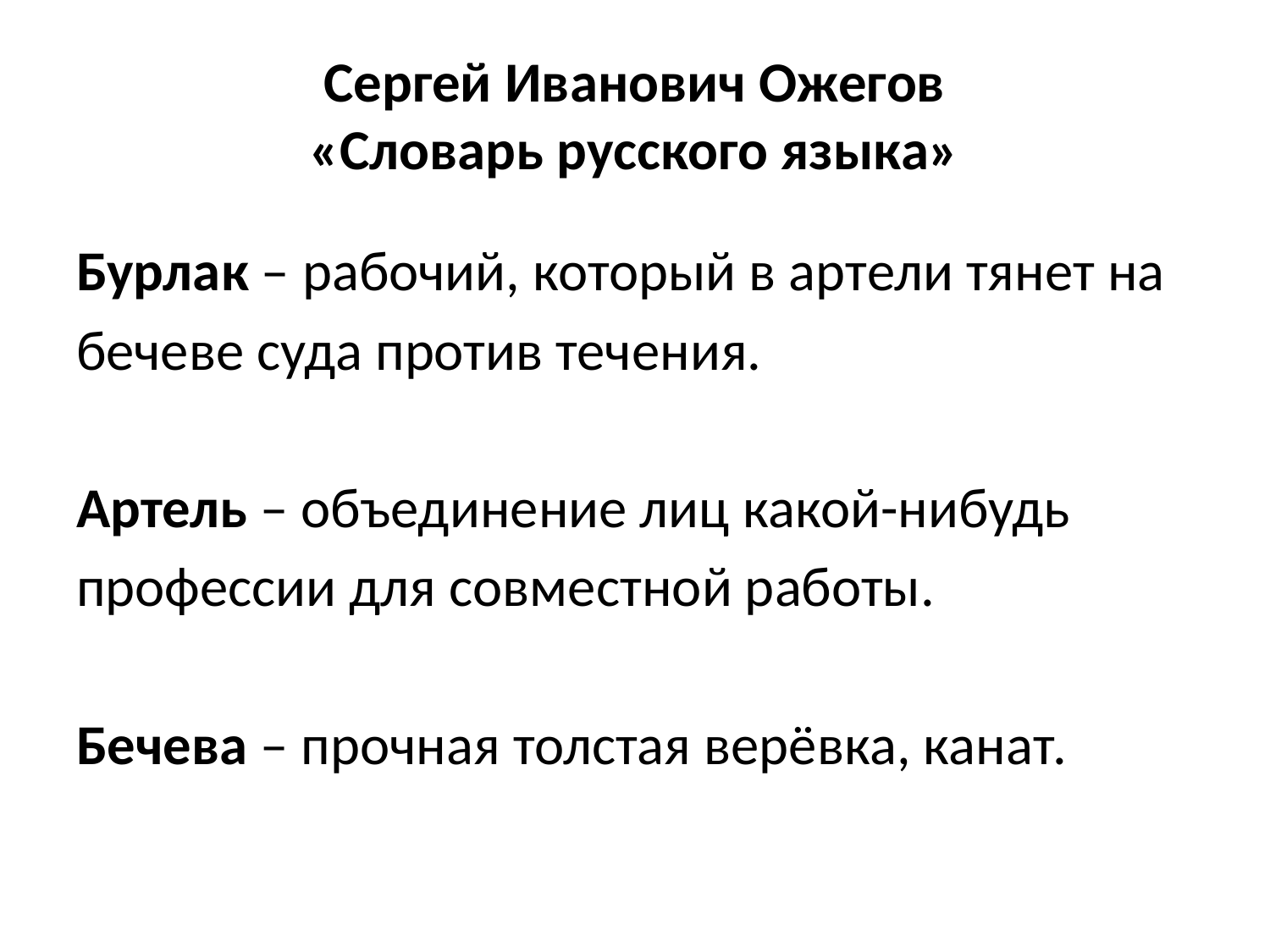

# Сергей Иванович Ожегов «Словарь русского языка»
Бурлак – рабочий, который в артели тянет на
бечеве суда против течения.

Артель – объединение лиц какой-нибудь
профессии для совместной работы.

Бечева – прочная толстая верёвка, канат.